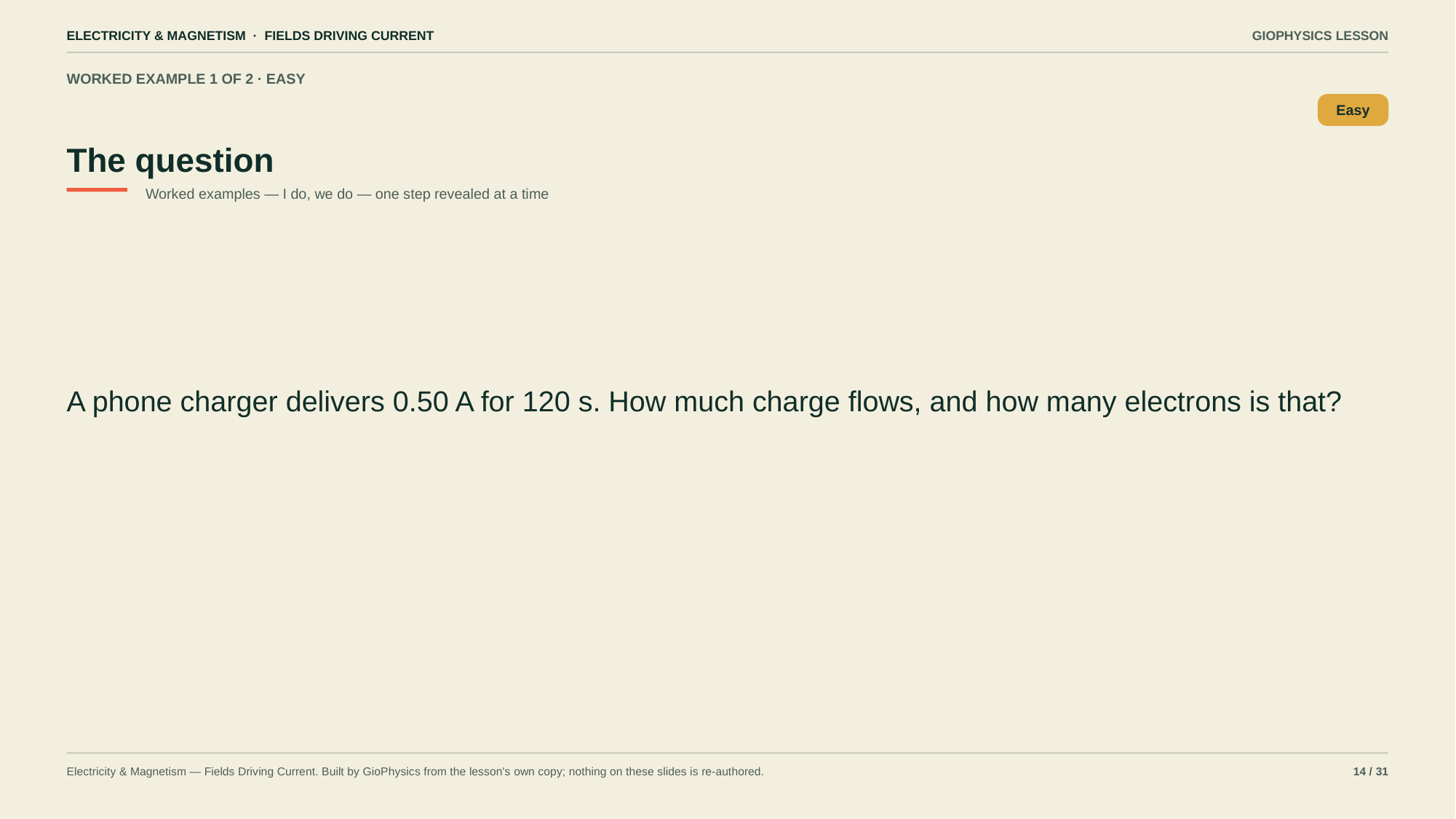

ELECTRICITY & MAGNETISM  ·  FIELDS DRIVING CURRENT
GIOPHYSICS LESSON

WORKED EXAMPLE 1 OF 2 · EASY
The question

Easy
Worked examples — I do, we do — one step revealed at a time

A phone charger delivers 0.50 A for 120 s. How much charge flows, and how many electrons is that?

Electricity & Magnetism — Fields Driving Current. Built by GioPhysics from the lesson's own copy; nothing on these slides is re-authored.
14 / 31